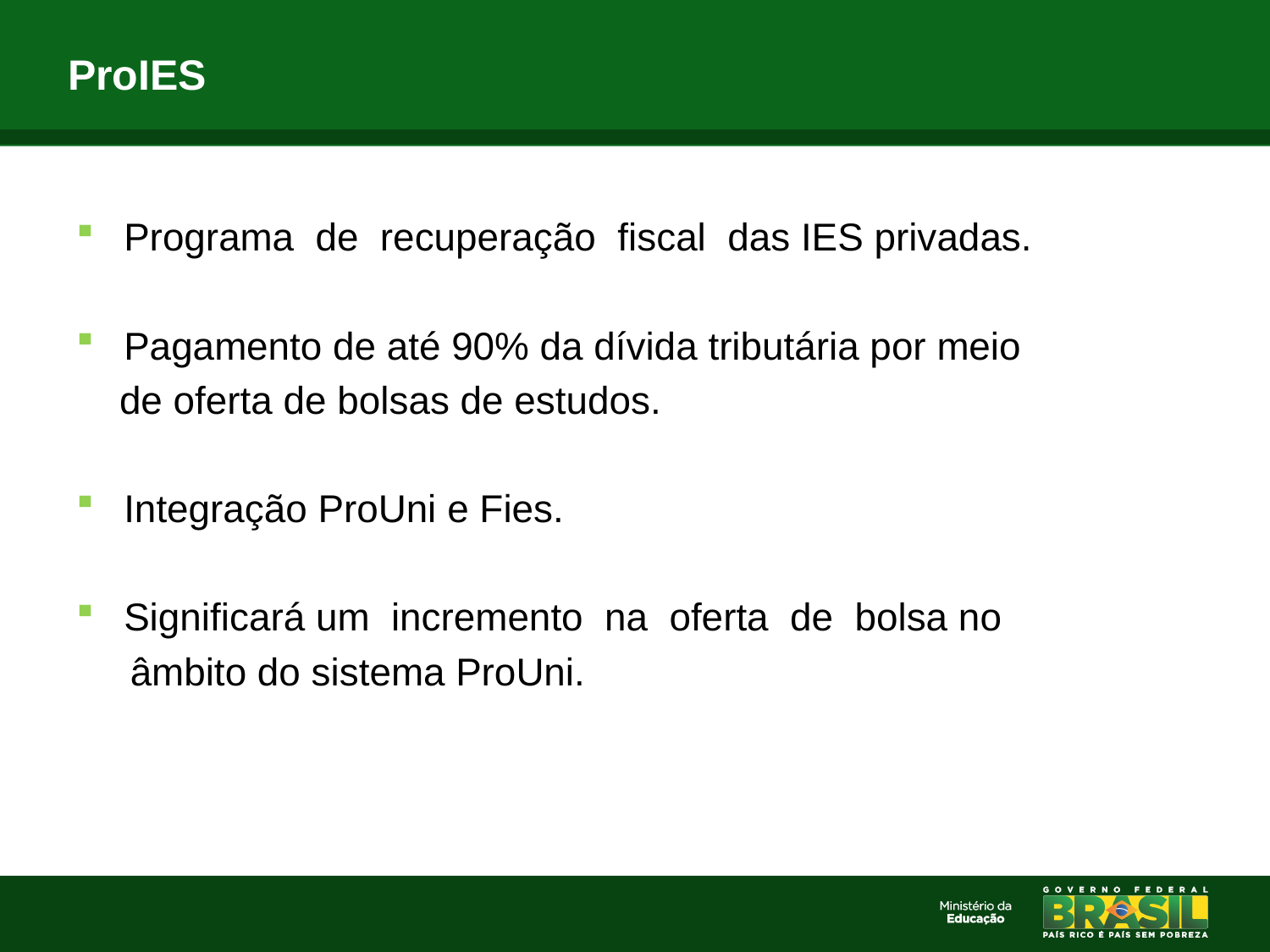

# ProIES
Programa  de  recuperação  fiscal  das IES privadas.

Pagamento de até 90% da dívida tributária por meio
    de oferta de bolsas de estudos.

Integração ProUni e Fies.

Significará um  incremento  na  oferta  de  bolsa no
     âmbito do sistema ProUni.